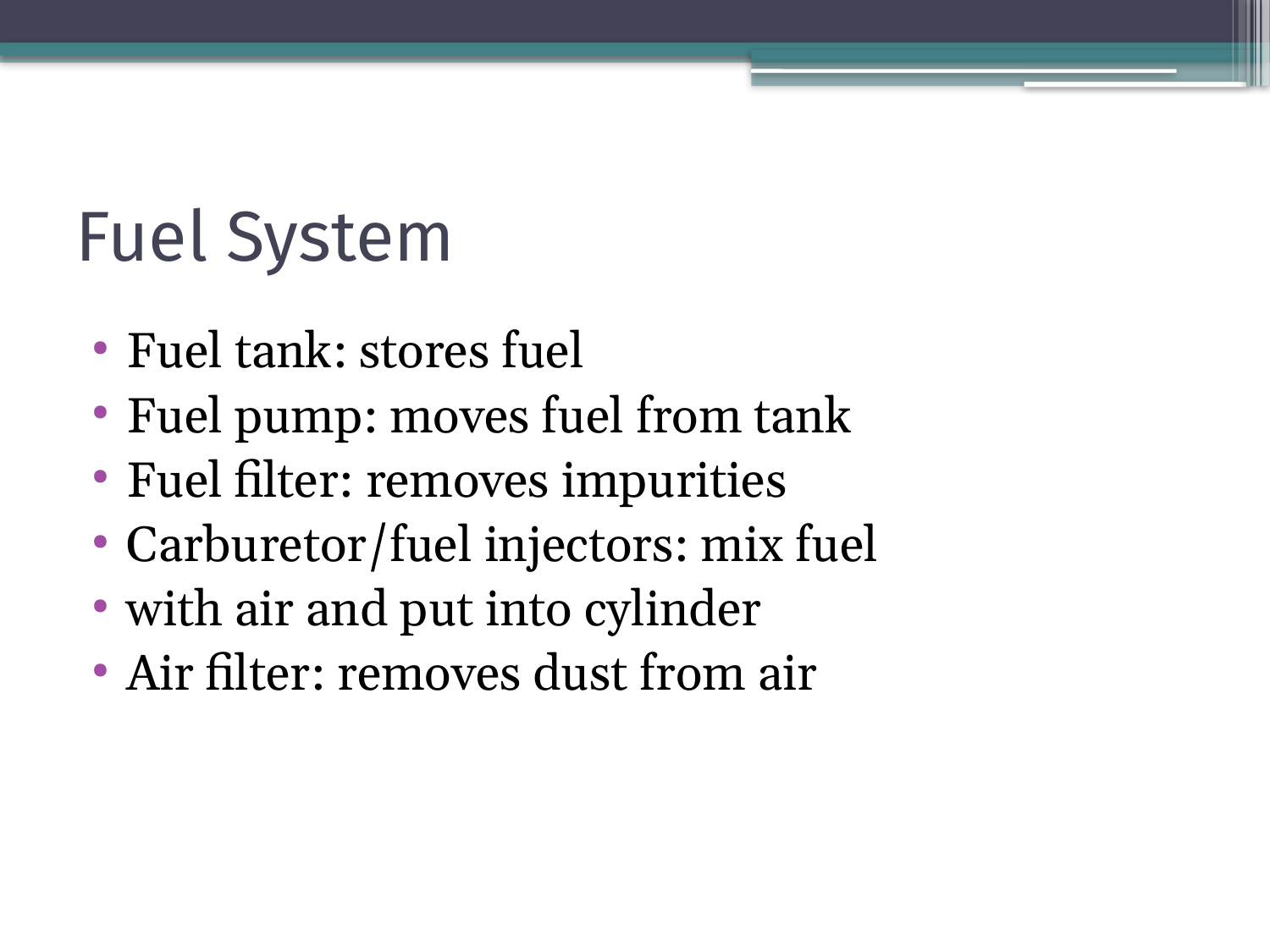

# Fuel System
Fuel tank: stores fuel
Fuel pump: moves fuel from tank
Fuel filter: removes impurities
Carburetor/fuel injectors: mix fuel
with air and put into cylinder
Air filter: removes dust from air